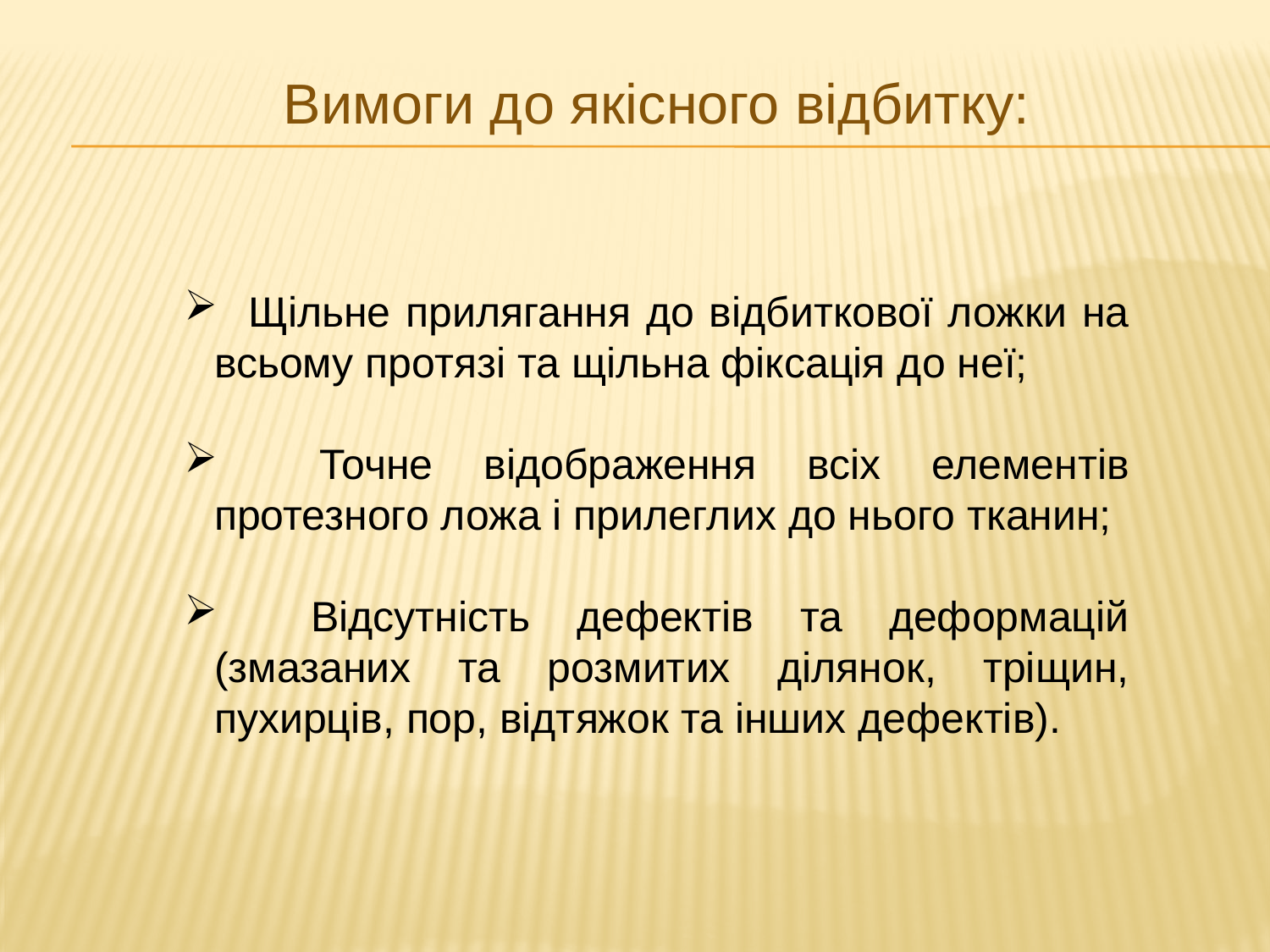

# Вимоги до якісного відбитку:

  Щільне прилягання до відбиткової ложки на всьому протязі та щільна фіксація до неї;

  Точне відображення всіх елементів протезного ложа і прилеглих до нього тканин;

  Відсутність дефектів та деформацій (змазаних та розмитих ділянок, тріщин, пухирців, пор, відтяжок та інших дефектів).